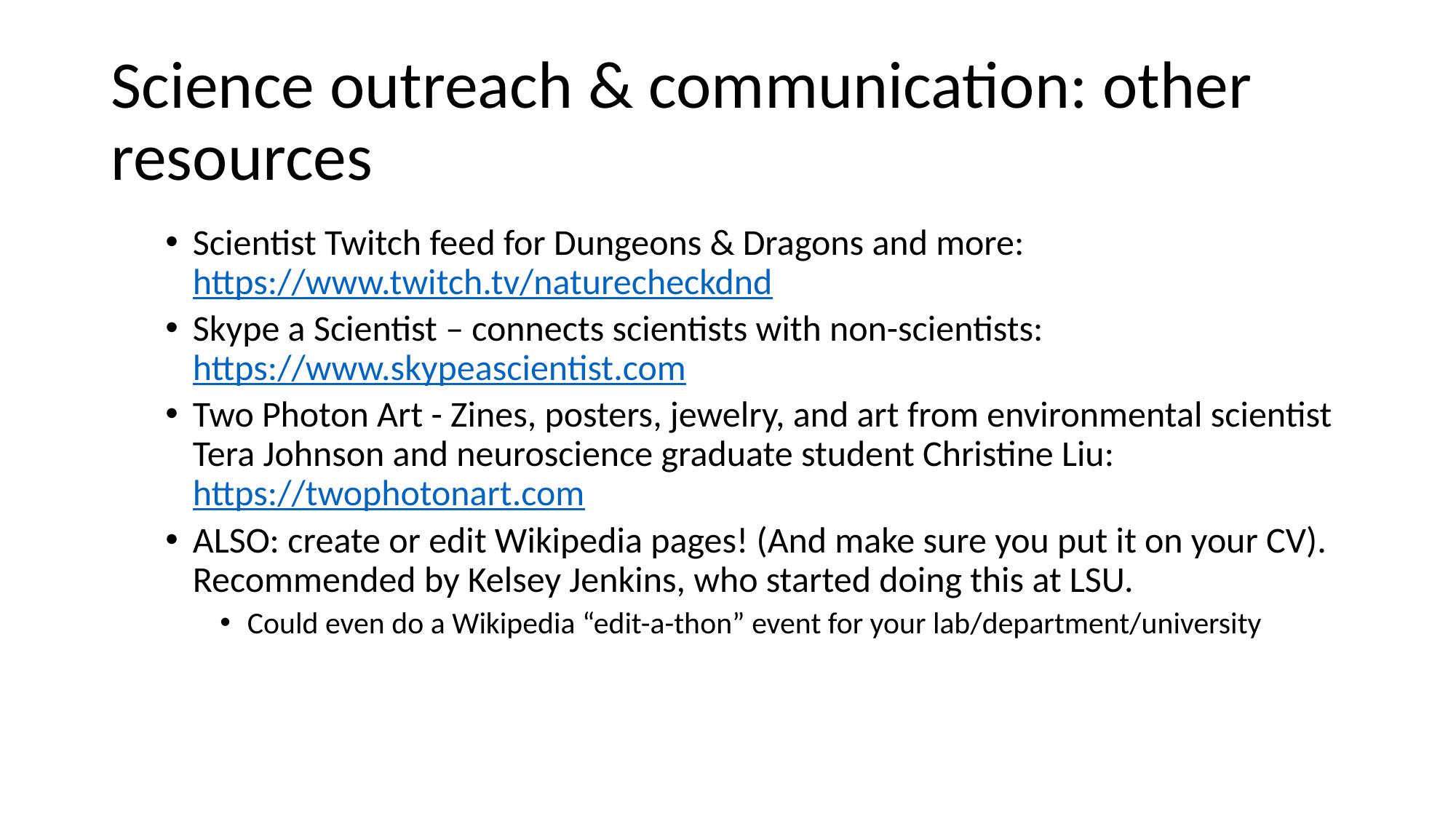

# Science outreach & communication: other resources
Scientist Twitch feed for Dungeons & Dragons and more: https://www.twitch.tv/naturecheckdnd
Skype a Scientist – connects scientists with non-scientists: https://www.skypeascientist.com
Two Photon Art - Zines, posters, jewelry, and art from environmental scientist Tera Johnson and neuroscience graduate student Christine Liu: https://twophotonart.com
ALSO: create or edit Wikipedia pages! (And make sure you put it on your CV). Recommended by Kelsey Jenkins, who started doing this at LSU.
Could even do a Wikipedia “edit-a-thon” event for your lab/department/university